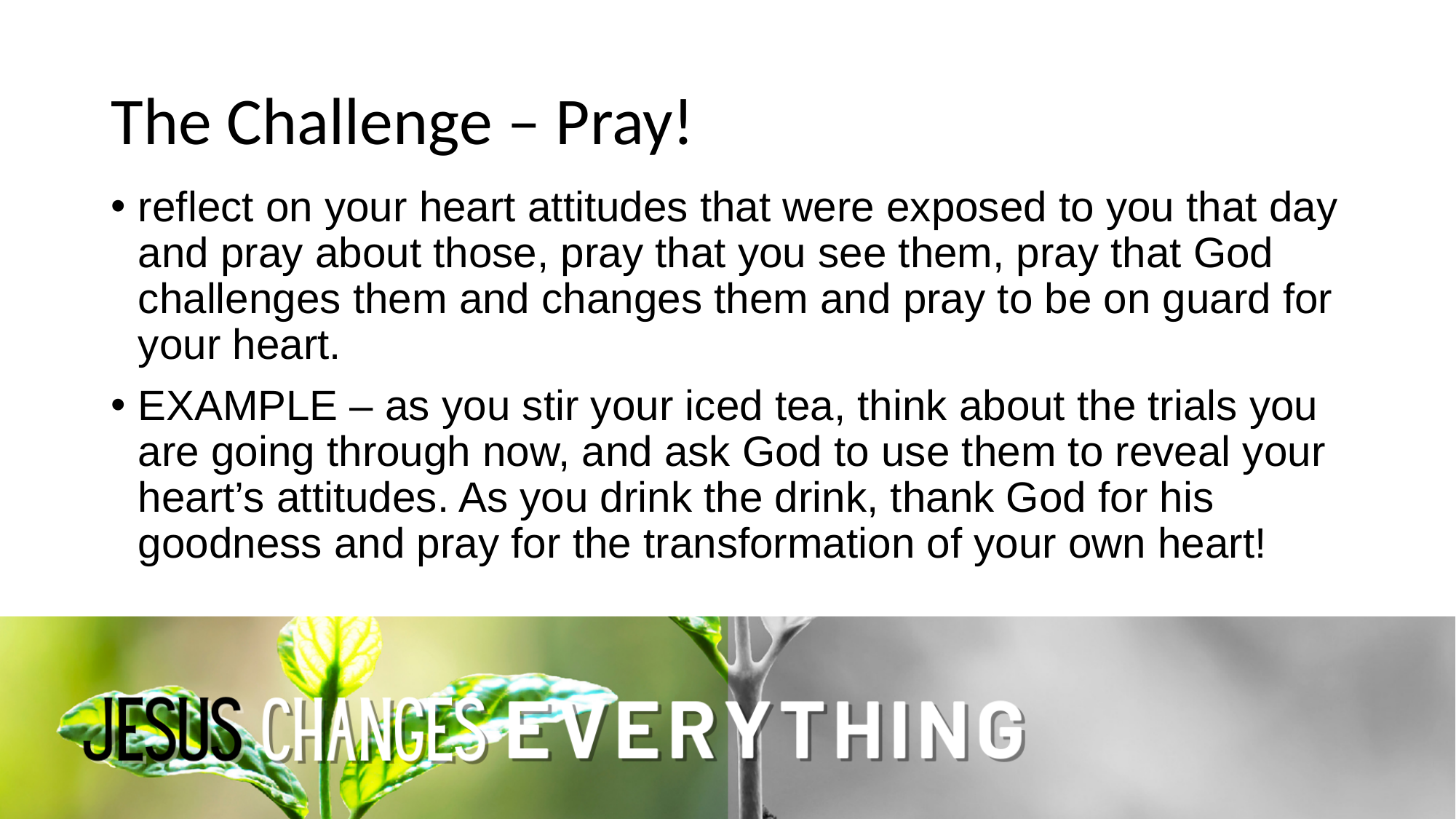

# The Challenge – Pray!
reflect on your heart attitudes that were exposed to you that day and pray about those, pray that you see them, pray that God challenges them and changes them and pray to be on guard for your heart.
EXAMPLE – as you stir your iced tea, think about the trials you are going through now, and ask God to use them to reveal your heart’s attitudes. As you drink the drink, thank God for his goodness and pray for the transformation of your own heart!